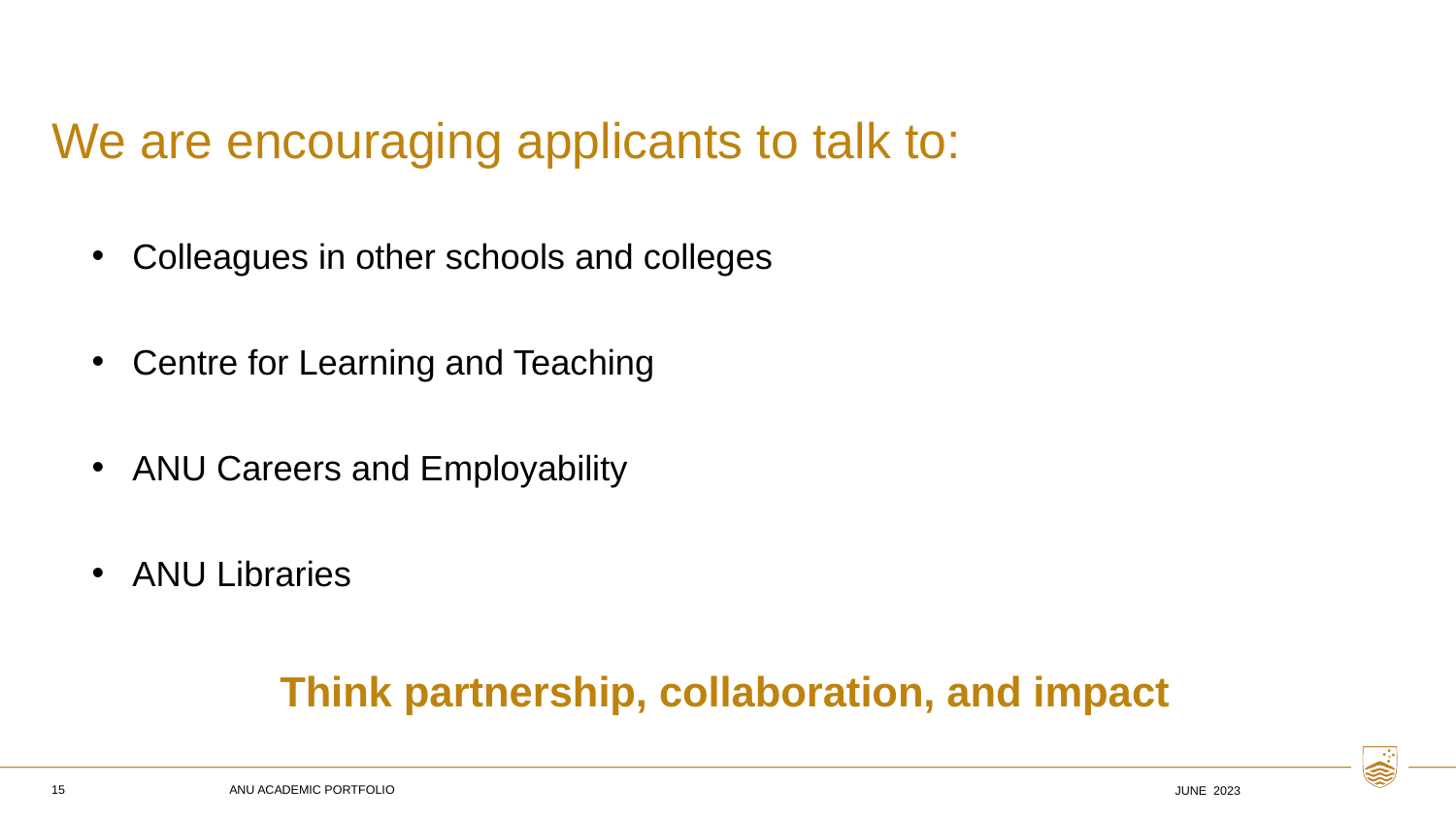

We are encouraging applicants to talk to:

Colleagues in other schools and colleges

Centre for Learning and Teaching

ANU Careers and Employability

ANU Libraries

Think partnership, collaboration, and impact
15
ANU ACADEMIC PORTFOLIO
JUNE  2023